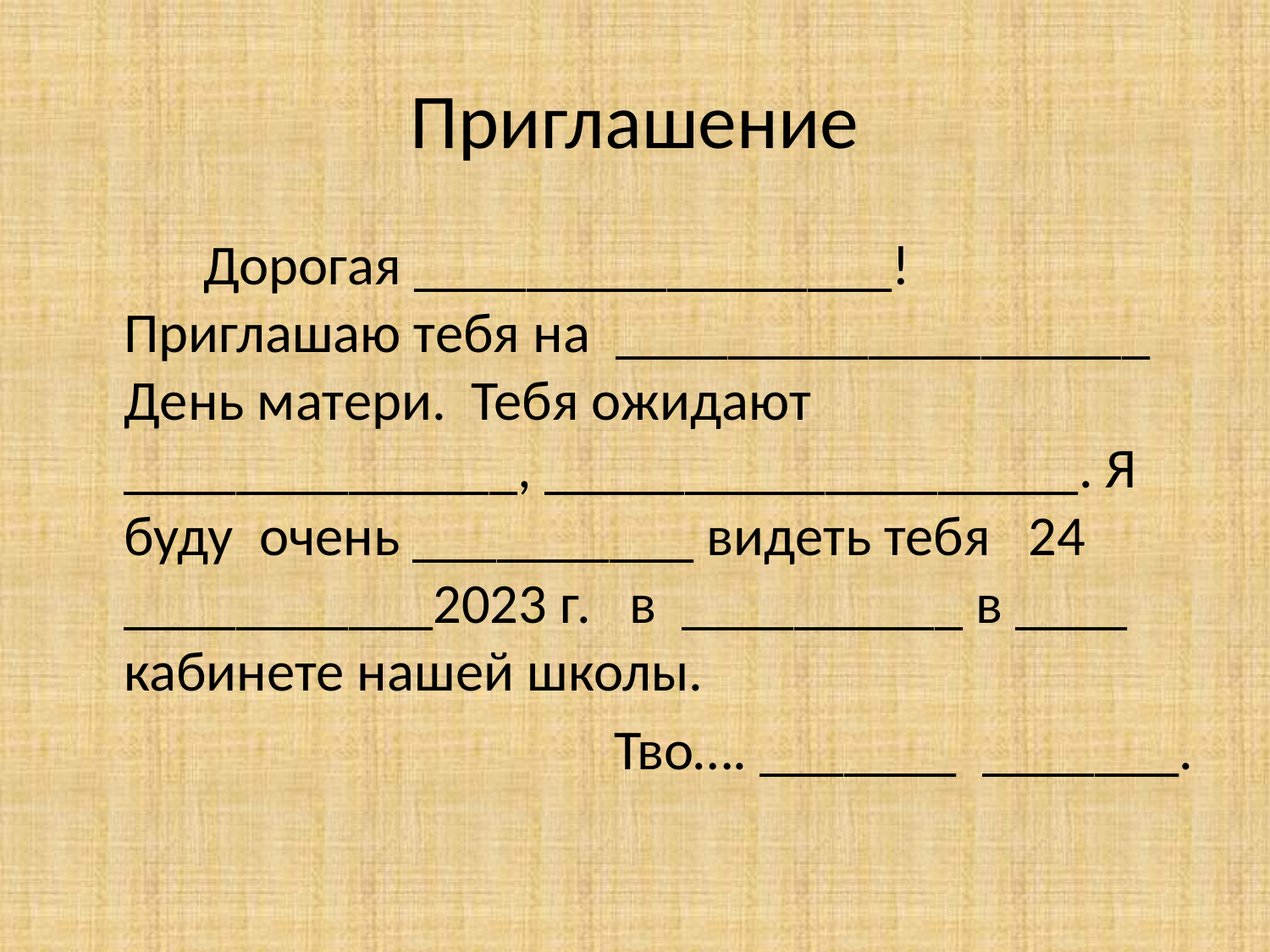

# Приглашение
          Дорогая _________________!  Приглашаю тебя на  ___________________  День матери.  Тебя ожидают ______________, ___________________. Я буду  очень __________ видеть тебя   24  ___________2023 г.   в  __________ в ____ кабинете нашей школы.
 Тво…. _______  _______.